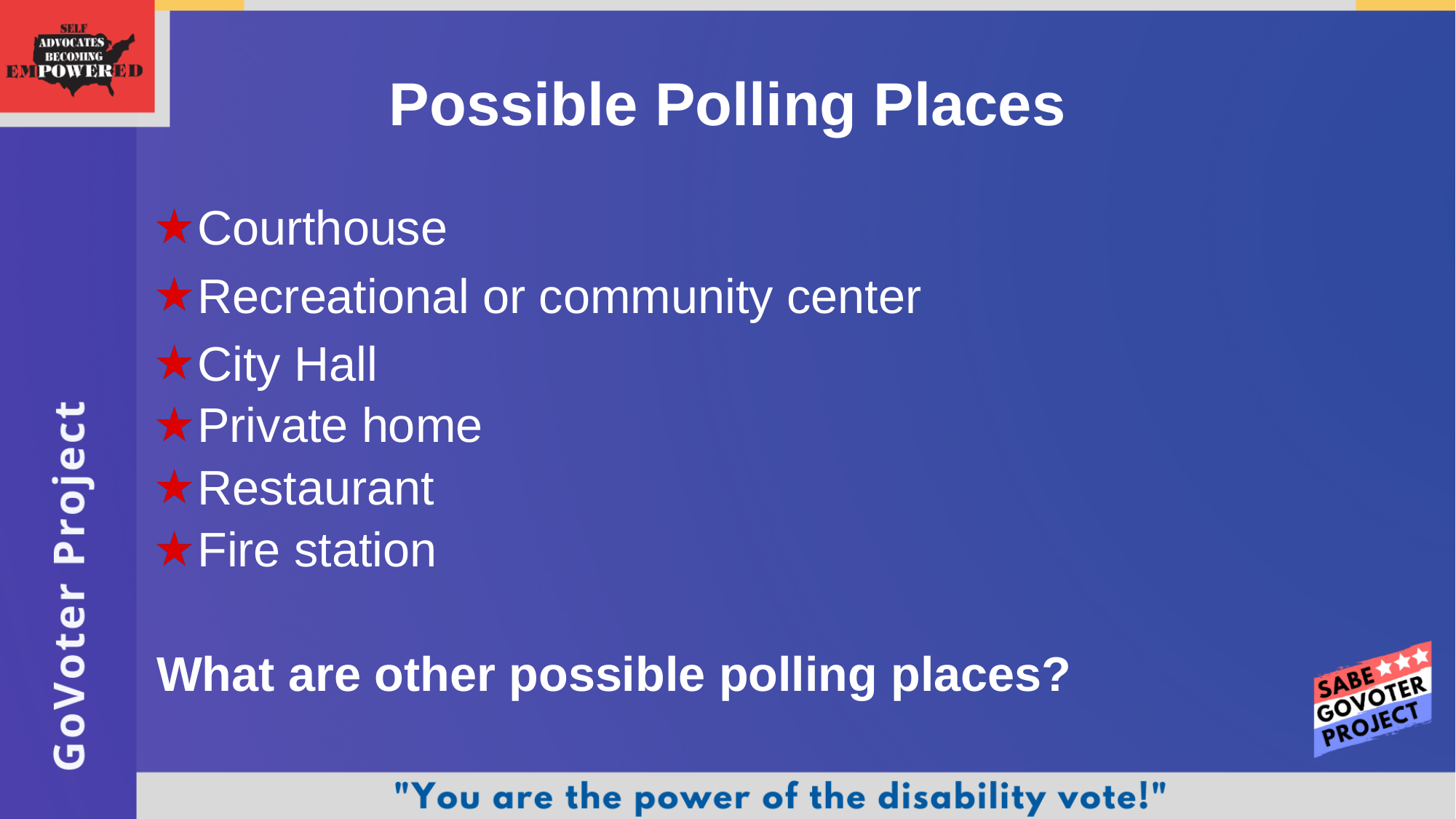

# Possible Polling Places
Courthouse
Recreational or community center
City Hall
Private home
Restaurant
Fire station

What are other possible polling places?